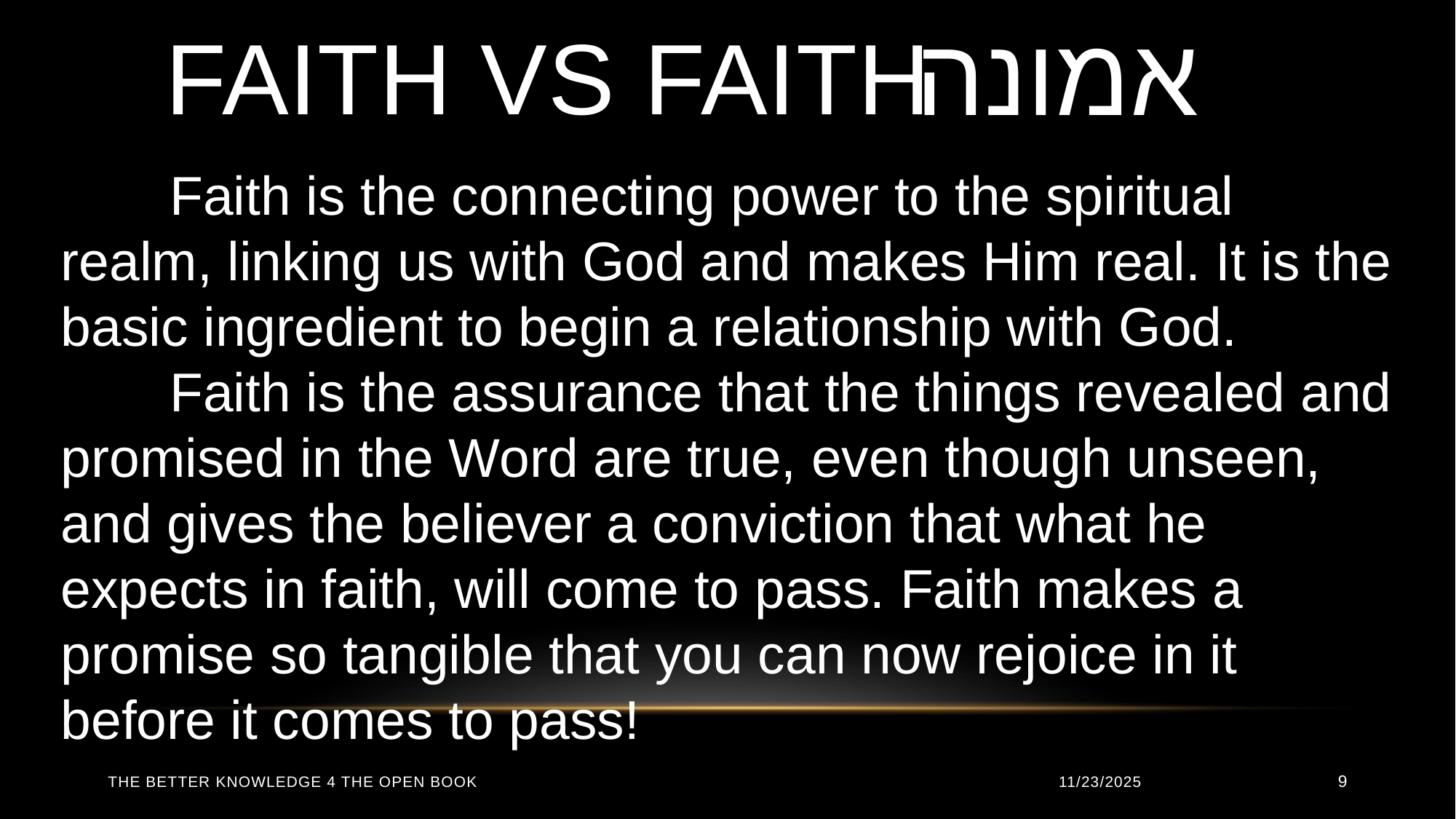

# Faith vs faith
אמונה
	Faith is the connecting power to the spiritual realm, linking us with God and makes Him real. It is the basic ingredient to begin a relationship with God.
	Faith is the assurance that the things revealed and promised in the Word are true, even though unseen, and gives the believer a conviction that what he expects in faith, will come to pass. Faith makes a promise so tangible that you can now rejoice in it before it comes to pass!
The Better Knowledge 4 The Open Book
11/23/2025
9